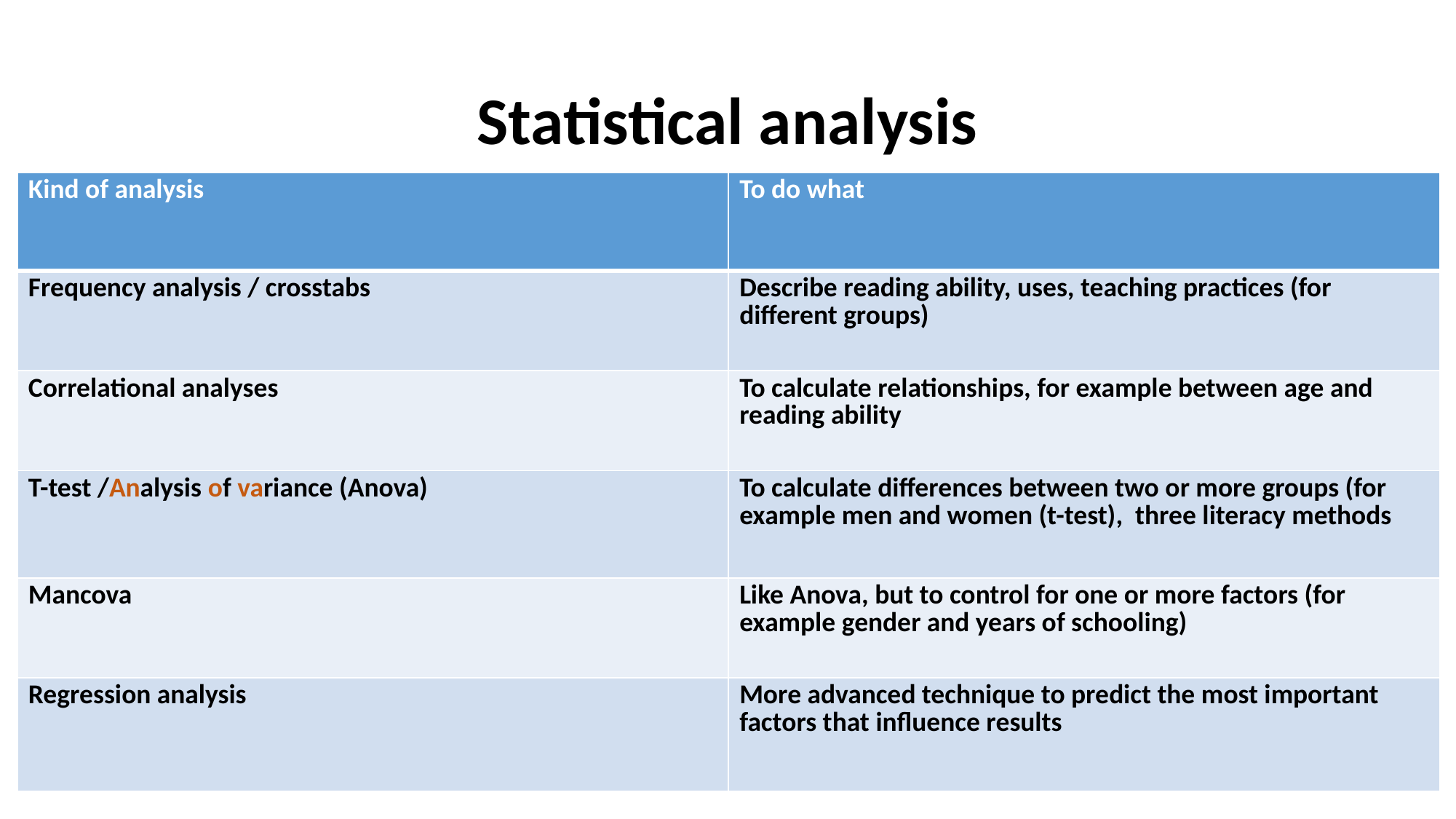

# Statistical analysis
| Kind of analysis | To do what |
| --- | --- |
| Frequency analysis / crosstabs | Describe reading ability, uses, teaching practices (for different groups) |
| Correlational analyses | To calculate relationships, for example between age and reading ability |
| T-test /Analysis of variance (Anova) | To calculate differences between two or more groups (for example men and women (t-test), three literacy methods |
| Mancova | Like Anova, but to control for one or more factors (for example gender and years of schooling) |
| Regression analysis | More advanced technique to predict the most important factors that influence results |